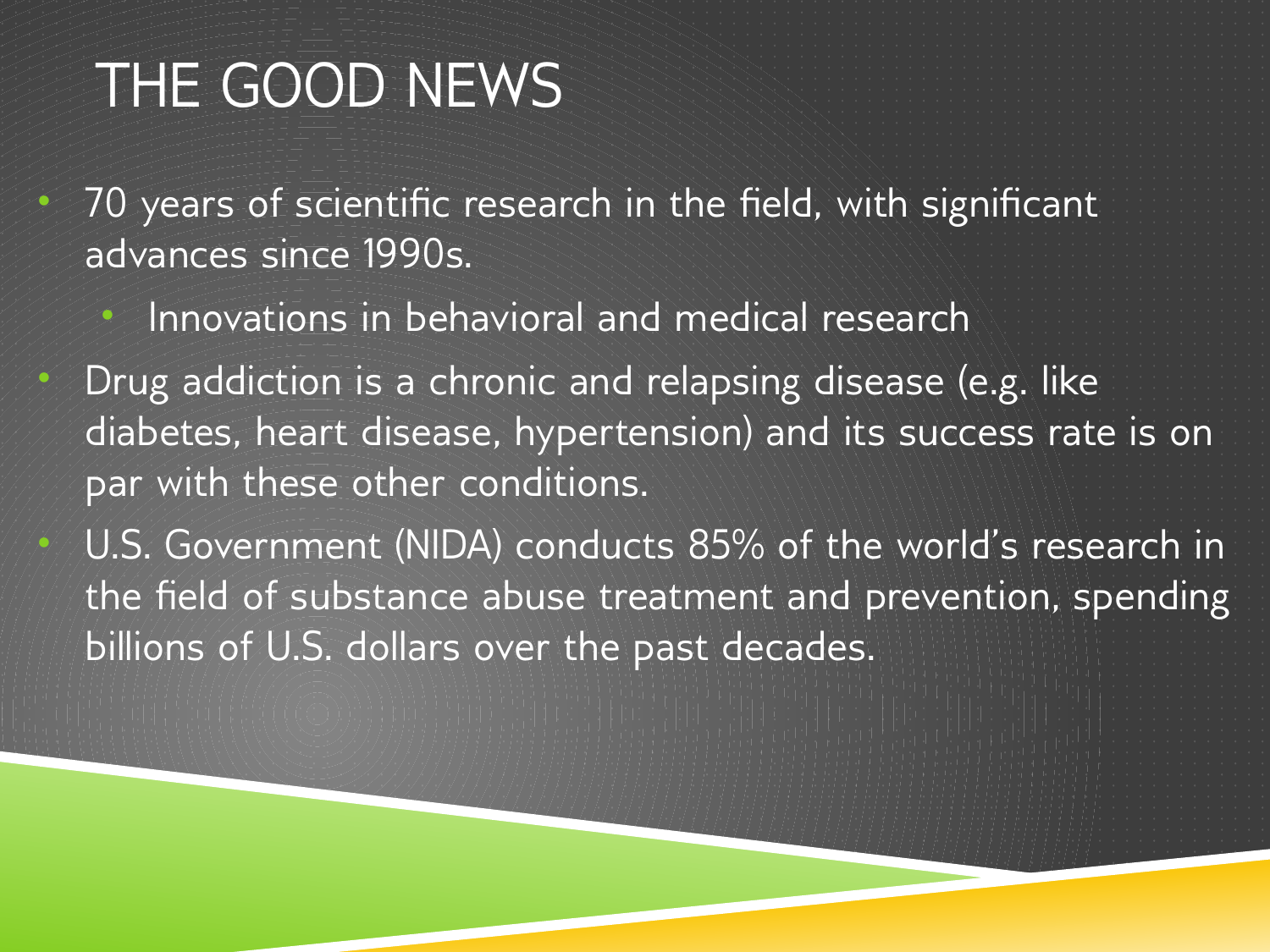

# The good news
70 years of scientific research in the field, with significant advances since 1990s.
Innovations in behavioral and medical research
Drug addiction is a chronic and relapsing disease (e.g. like diabetes, heart disease, hypertension) and its success rate is on par with these other conditions.
U.S. Government (NIDA) conducts 85% of the world’s research in the field of substance abuse treatment and prevention, spending billions of U.S. dollars over the past decades.